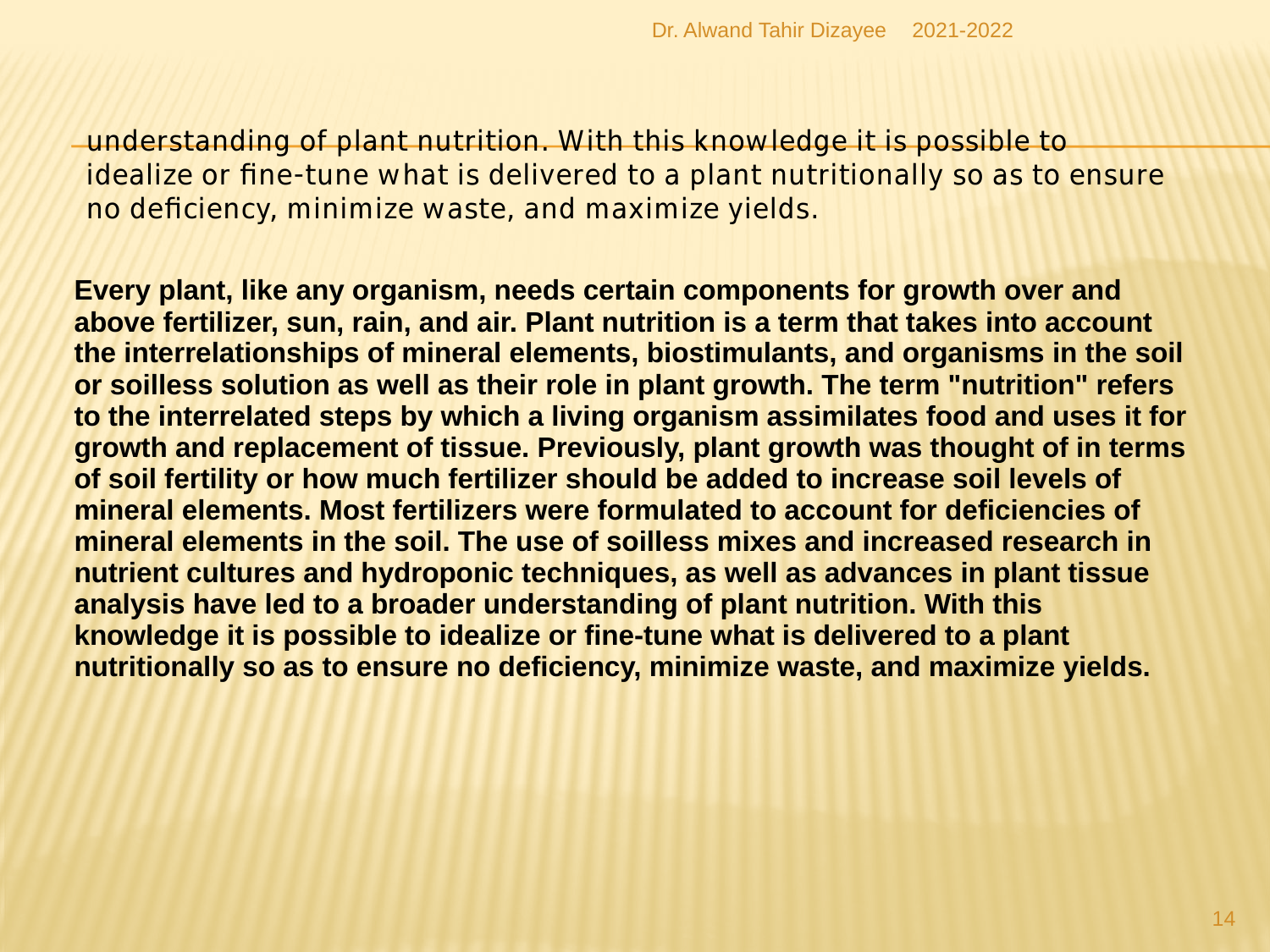

Dr. Alwand Tahir Dizayee
2021-2022
understanding of plant nutrition. With this knowledge it is possible to idealize or fine-tune what is delivered to a plant nutritionally so as to ensure no deficiency, minimize waste, and maximize yields.
| Every plant, like any organism, needs certain components for growth over and above fertilizer, sun, rain, and air. Plant nutrition is a term that takes into account the interrelationships of mineral elements, biostimulants, and organisms in the soil or soilless solution as well as their role in plant growth. The term "nutrition" refers to the interrelated steps by which a living organism assimilates food and uses it for growth and replacement of tissue. Previously, plant growth was thought of in terms of soil fertility or how much fertilizer should be added to increase soil levels of mineral elements. Most fertilizers were formulated to account for deficiencies of mineral elements in the soil. The use of soilless mixes and increased research in nutrient cultures and hydroponic techniques, as well as advances in plant tissue analysis have led to a broader understanding of plant nutrition. With this knowledge it is possible to idealize or fine-tune what is delivered to a plant nutritionally so as to ensure no deficiency, minimize waste, and maximize yields. |
| --- |
14